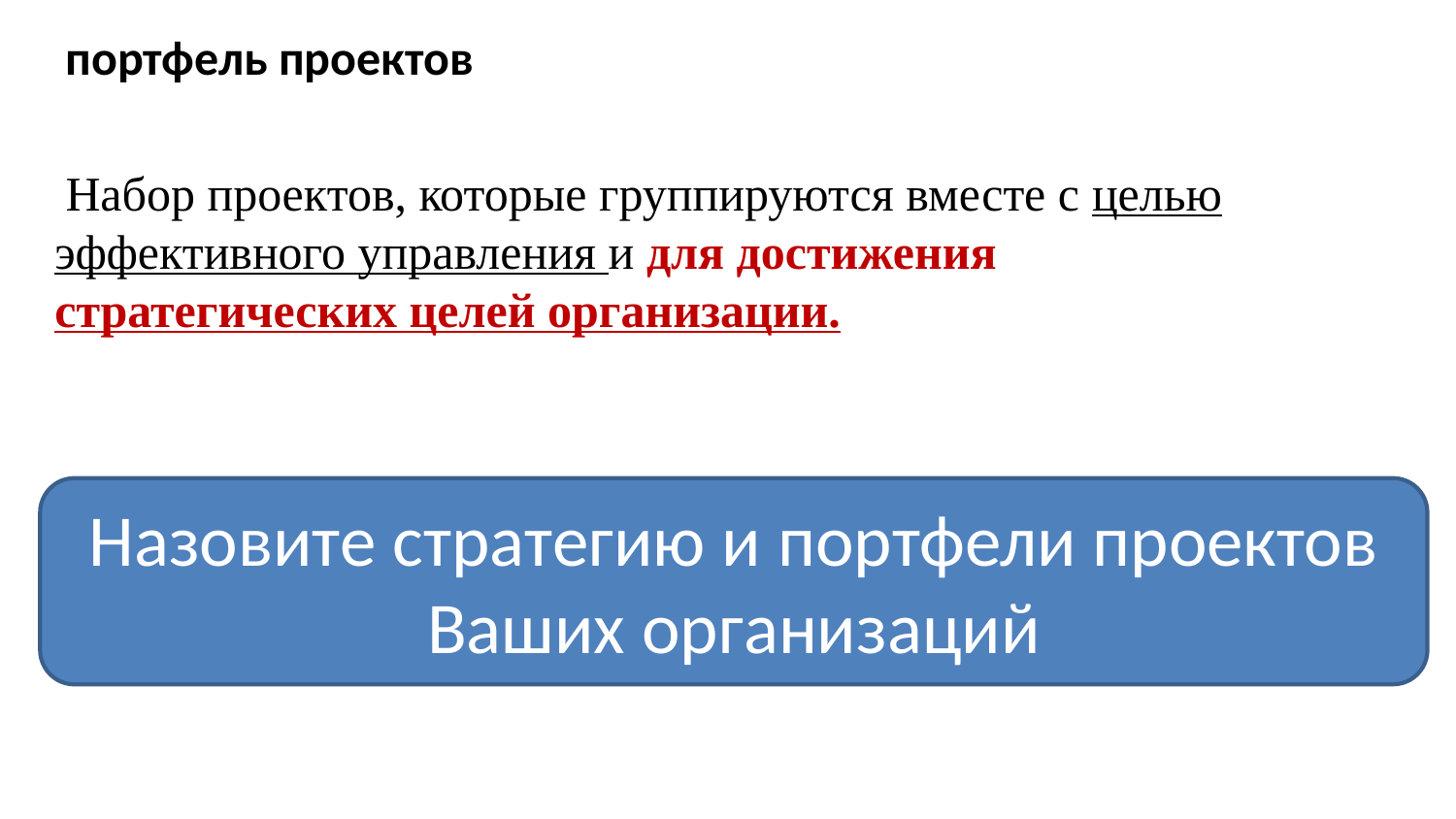

портфель проектов

 Набор проектов, которые группируются вместе с целью эффективного управления и для достижения стратегических целей организации.

Назовите стратегию и портфели проектов Ваших организаций